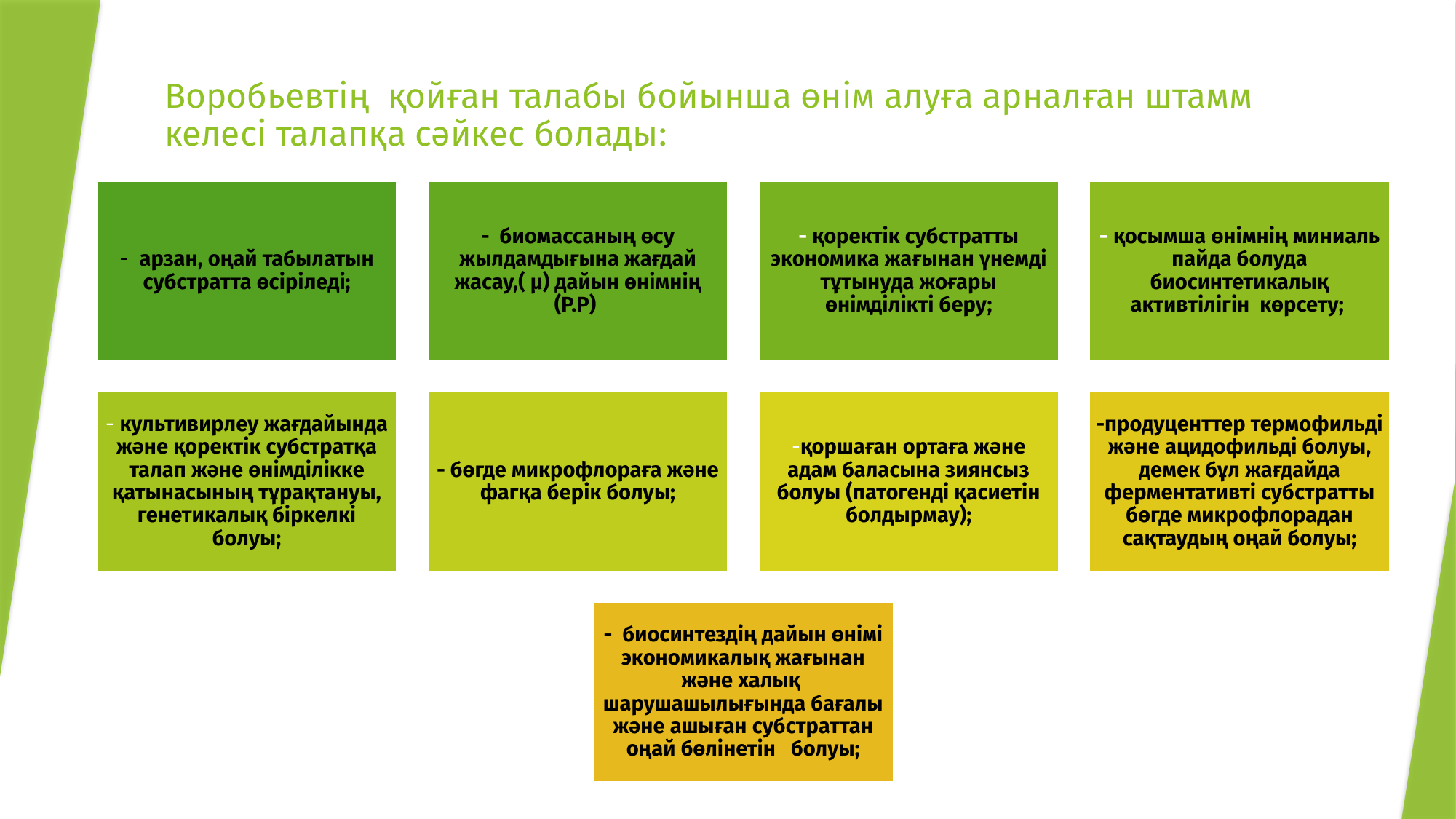

# Воробьевтің  қойған талабы бойынша өнім алуға арналған штамм келесі талапқа сәйкес болады:
-  арзан, оңай табылатын субстратта өсіріледі;
-  биомассаның өсу жылдамдығына жағдай жасау,( μ) дайын өнімнің (Р.Р)
- қоректік субстратты экономика жағынан үнемді тұтынуда жоғары өнімділікті беру;
- қосымша өнімнің миниаль пайда болуда биосинтетикалық активтілігін  көрсету;
- культивирлеу жағдайында және қоректік субстратқа талап және өнімділікке қатынасының тұрақтануы, генетикалық біркелкі болуы;
- бөгде микрофлораға және фагқа берік болуы;
-қоршаған ортаға және адам баласына зиянсыз болуы (патогенді қасиетін болдырмау);
-продуценттер термофильді және ацидофильді болуы, демек бұл жағдайда ферментативті субстратты бөгде микрофлорадан сақтаудың оңай болуы;
-  биосинтездің дайын өнімі экономикалық жағынан және халық  шарушашылығында бағалы және ашыған субстраттан оңай бөлінетін   болуы;